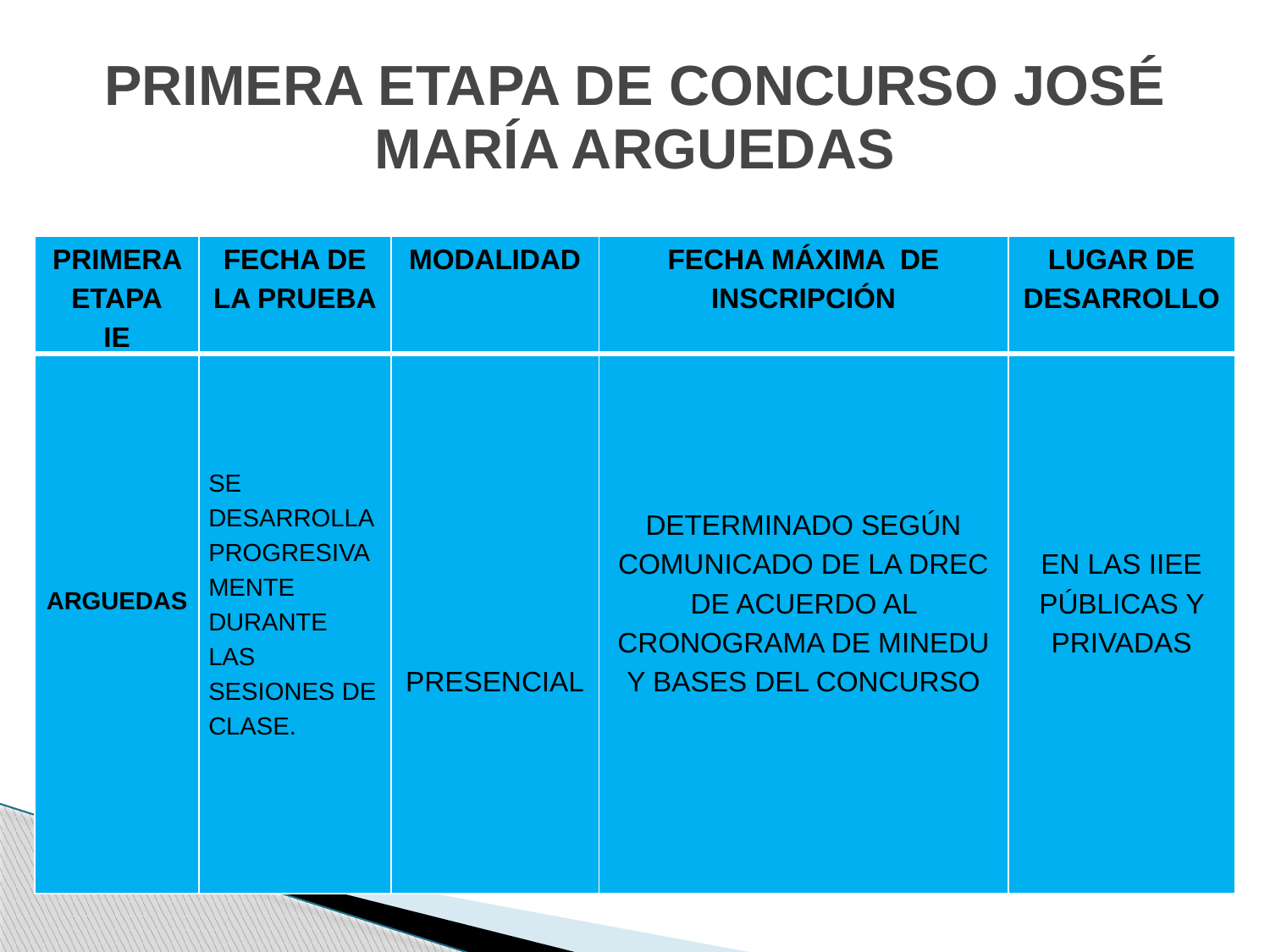

# PRIMERA ETAPA DE CONCURSO JOSÉ MARÍA ARGUEDAS
| PRIMERA ETAPA IE | FECHA DE LA PRUEBA | MODALIDAD | FECHA MÁXIMA DE INSCRIPCIÓN | LUGAR DE DESARROLLO |
| --- | --- | --- | --- | --- |
| ARGUEDAS | SE DESARROLLA PROGRESIVAMENTE DURANTE LAS SESIONES DE CLASE. | PRESENCIAL | DETERMINADO SEGÚN COMUNICADO DE LA DREC DE ACUERDO AL CRONOGRAMA DE MINEDU Y BASES DEL CONCURSO | EN LAS IIEE PÚBLICAS Y PRIVADAS |